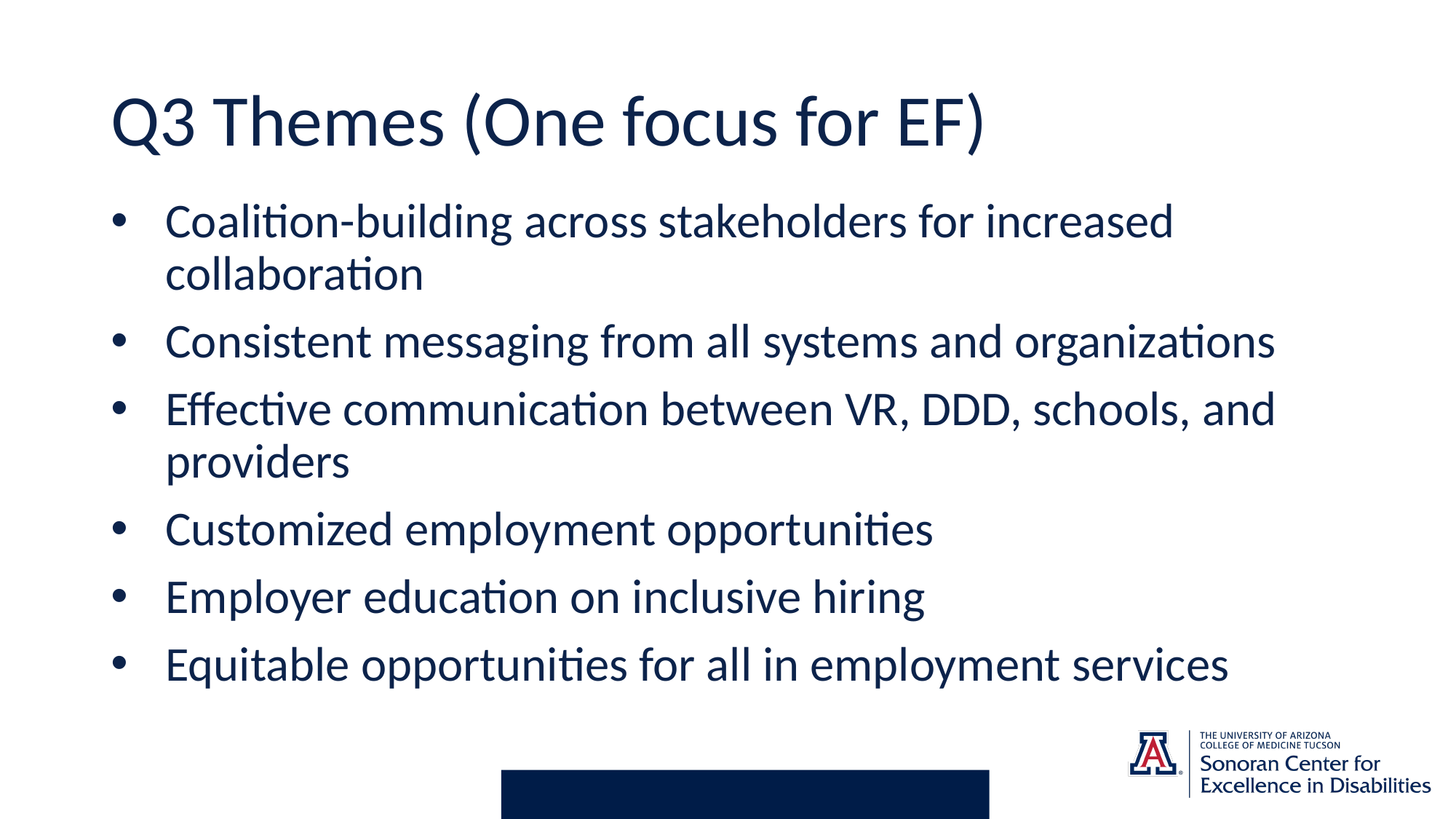

# Q3 Themes (One focus for EF)
Coalition-building across stakeholders for increased collaboration
Consistent messaging from all systems and organizations
Effective communication between VR, DDD, schools, and providers
Customized employment opportunities
Employer education on inclusive hiring
Equitable opportunities for all in employment services